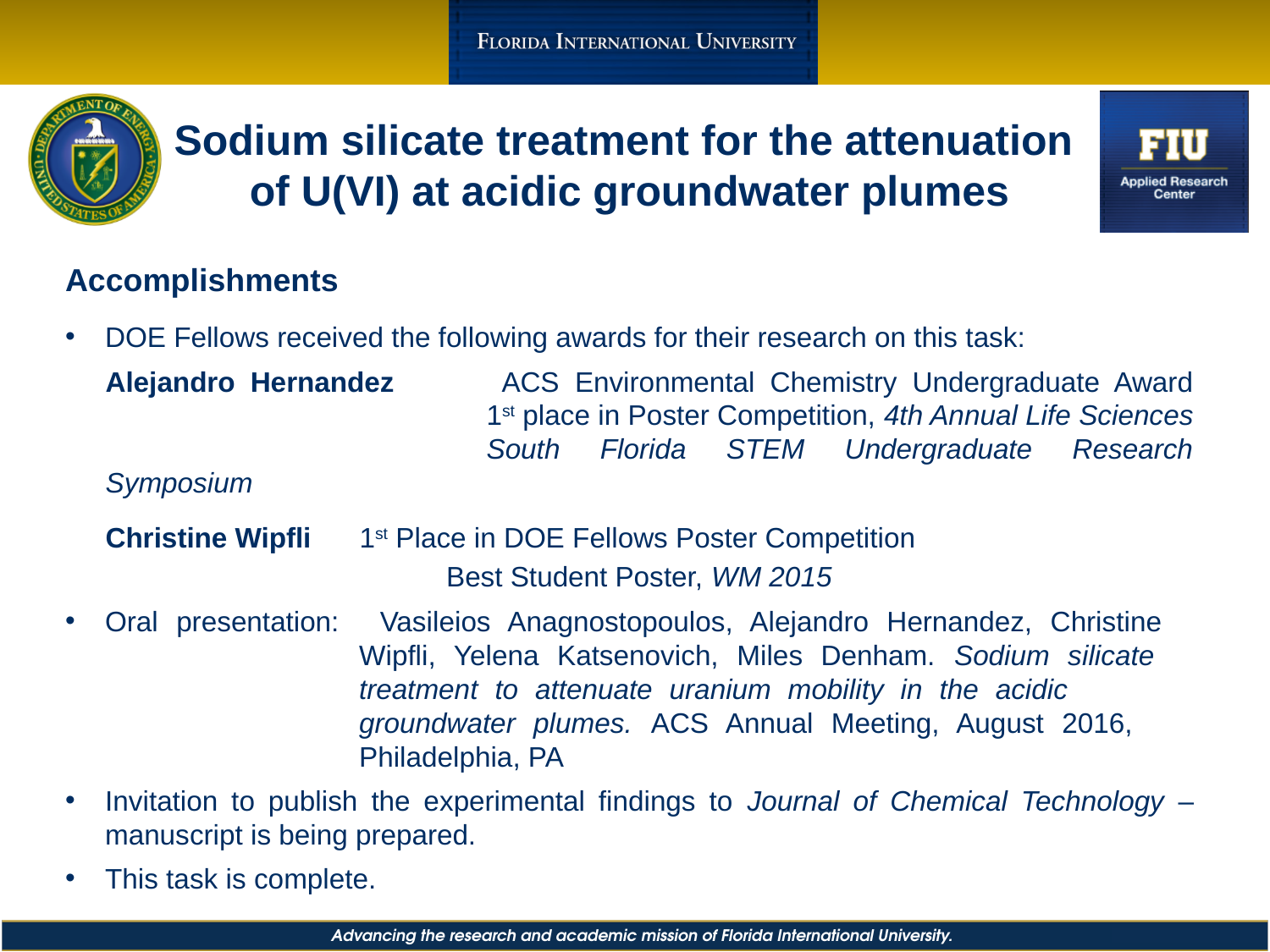

# Sodium silicate treatment for the attenuation of U(VI) at acidic groundwater plumes
Accomplishments
DOE Fellows received the following awards for their research on this task:
Alejandro Hernandez 	ACS Environmental Chemistry Undergraduate Award 			1st place in Poster Competition, 4th Annual Life Sciences 			South Florida STEM Undergraduate Research Symposium
Christine Wipfli   	1st Place in DOE Fellows Poster Competition
                             		Best Student Poster, WM 2015
Oral presentation: 	Vasileios Anagnostopoulos, Alejandro Hernandez, Christine 			Wipfli, Yelena Katsenovich, Miles Denham. Sodium silicate 			treatment to attenuate uranium mobility in the acidic 			groundwater plumes. ACS Annual Meeting, August 2016, 			Philadelphia, PA
Invitation to publish the experimental findings to Journal of Chemical Technology – manuscript is being prepared.
This task is complete.